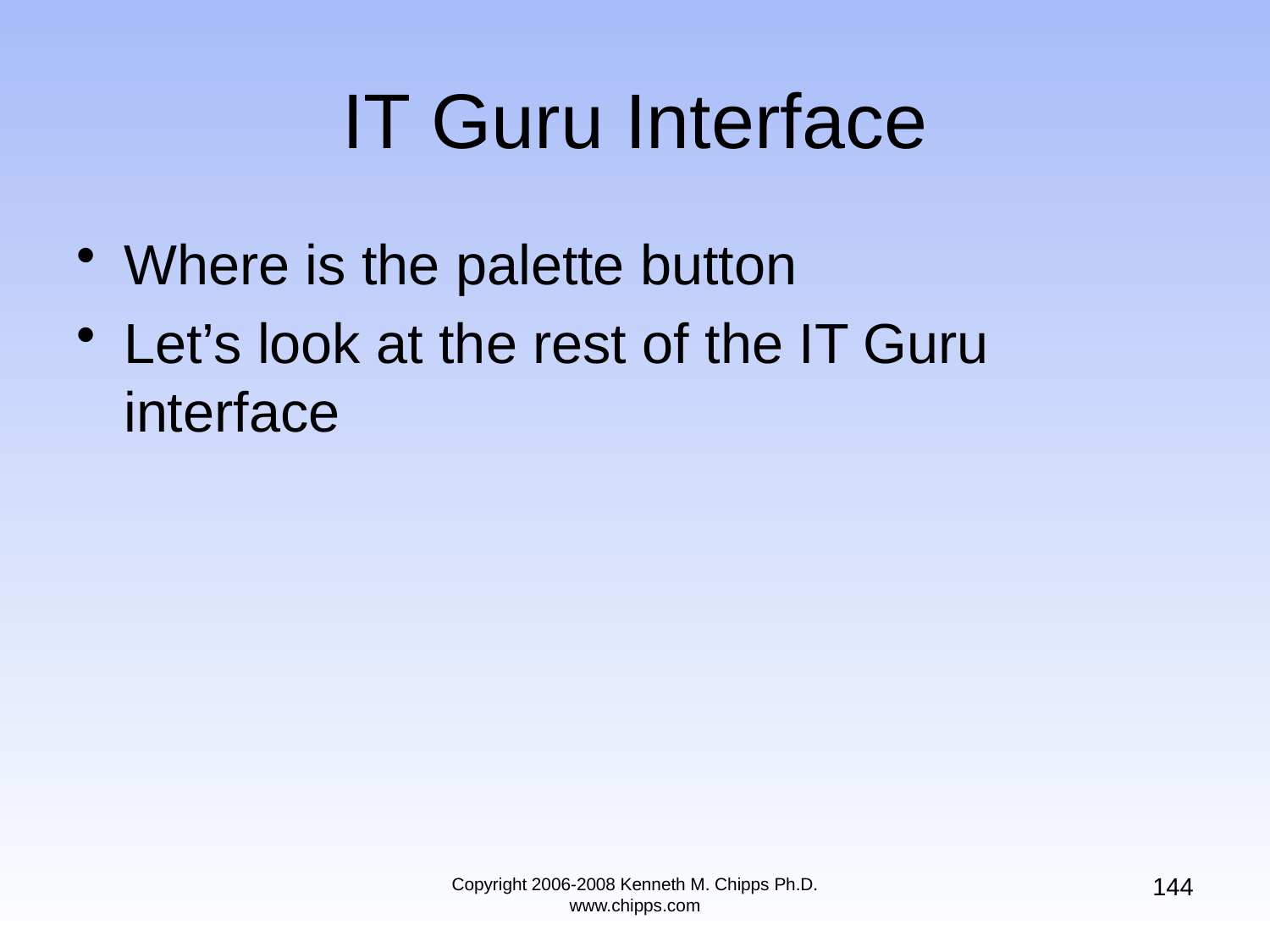

# IT Guru Interface
Where is the palette button
Let’s look at the rest of the IT Guru interface
144
Copyright 2006-2008 Kenneth M. Chipps Ph.D. www.chipps.com